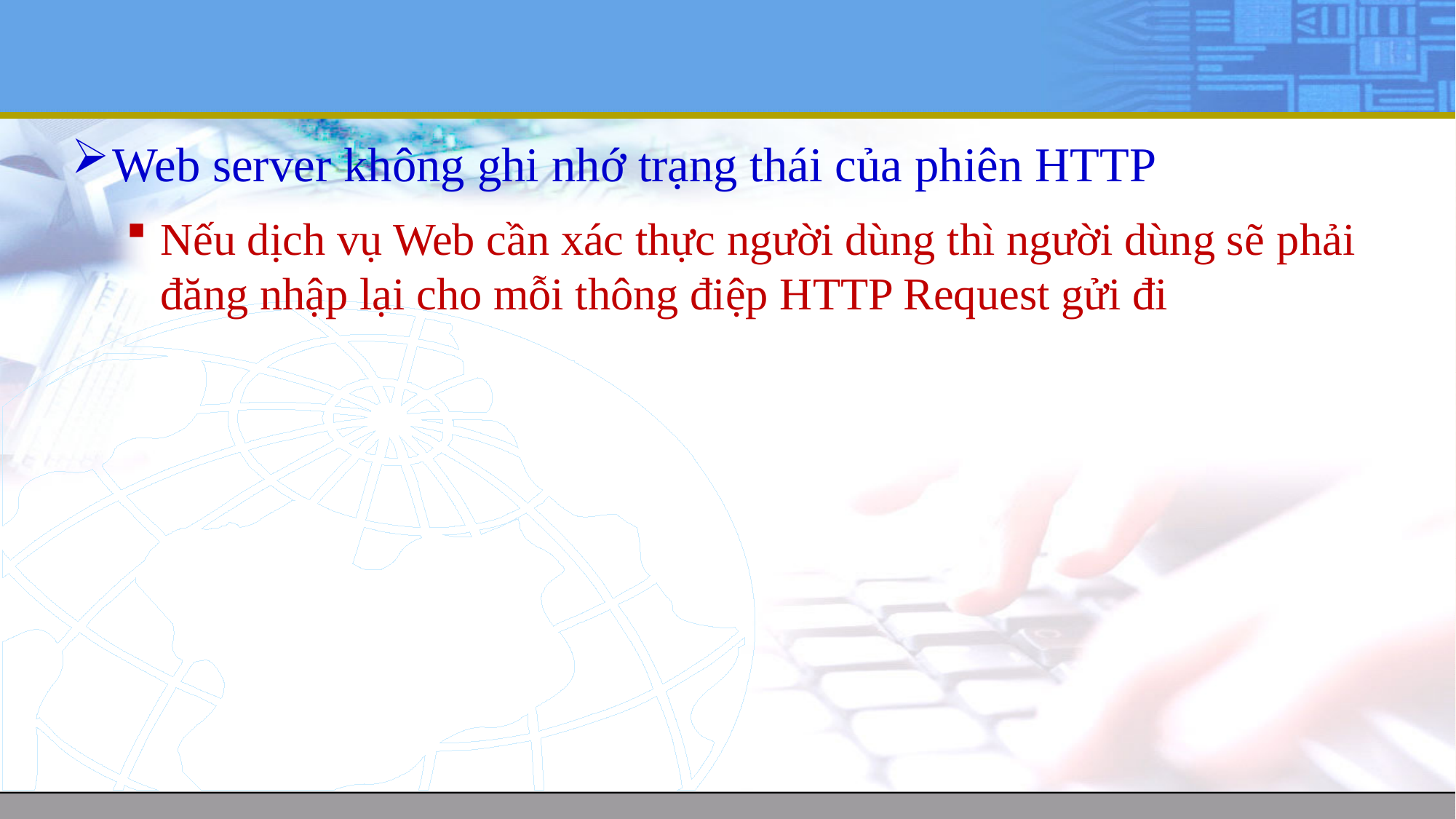

#
Web server không ghi nhớ trạng thái của phiên HTTP
Nếu dịch vụ Web cần xác thực người dùng thì người dùng sẽ phải đăng nhập lại cho mỗi thông điệp HTTP Request gửi đi